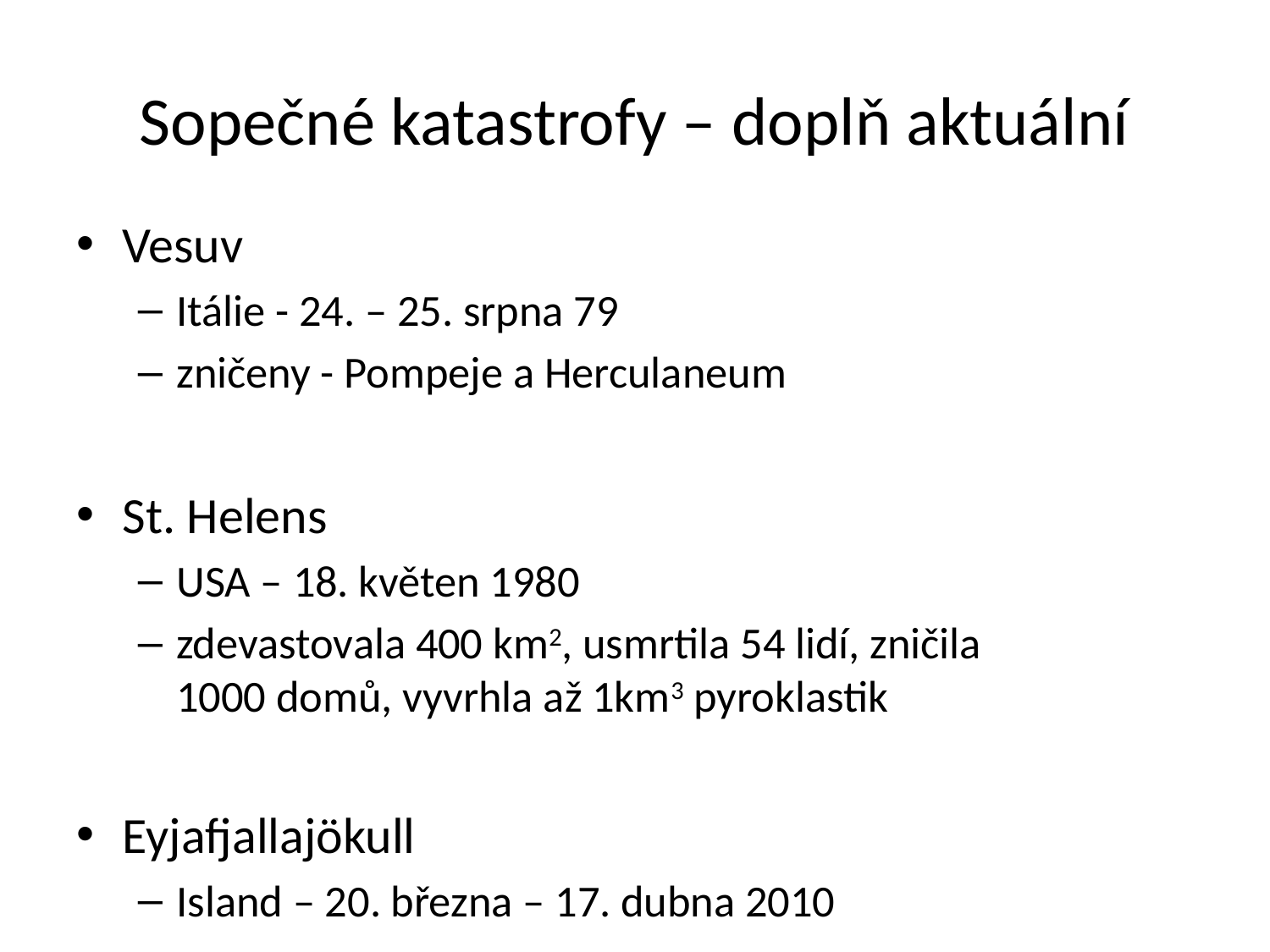

# Sopečné katastrofy – doplň aktuální
Vesuv
Itálie - 24. – 25. srpna 79
zničeny - Pompeje a Herculaneum

St. Helens
USA – 18. květen 1980
zdevastovala 400 km2, usmrtila 54 lidí, zničila 1000 domů, vyvrhla až 1km3 pyroklastik

Eyjafjallajökull
Island – 20. března – 17. dubna 2010